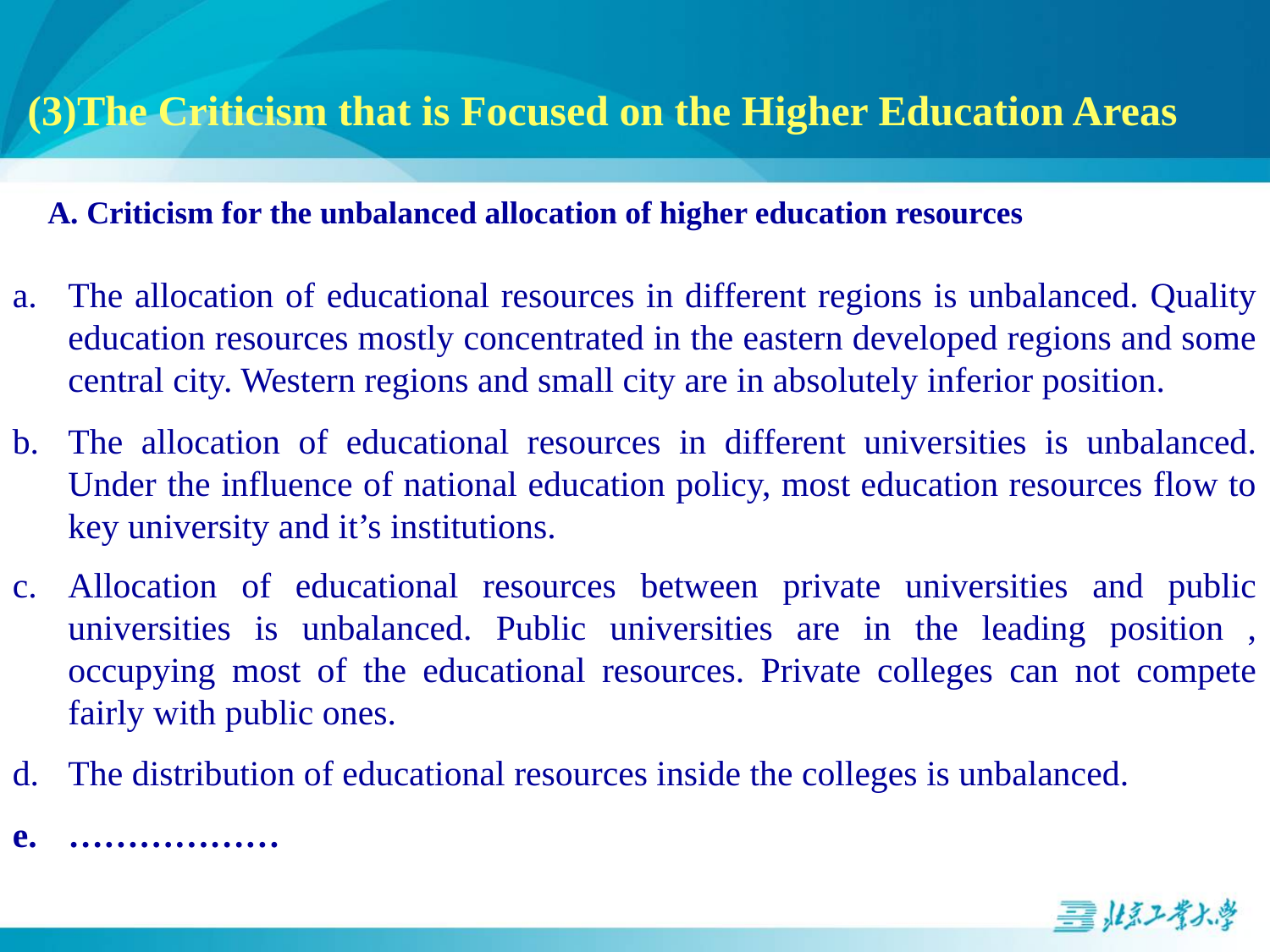

(3)The Criticism that is Focused on the Higher Education Areas
A. Criticism for the unbalanced allocation of higher education resources
The allocation of educational resources in different regions is unbalanced. Quality education resources mostly concentrated in the eastern developed regions and some central city. Western regions and small city are in absolutely inferior position.

The allocation of educational resources in different universities is unbalanced. Under the influence of national education policy, most education resources flow to key university and it’s institutions.

Allocation of educational resources between private universities and public universities is unbalanced. Public universities are in the leading position , occupying most of the educational resources. Private colleges can not compete fairly with public ones.

The distribution of educational resources inside the colleges is unbalanced.

………………